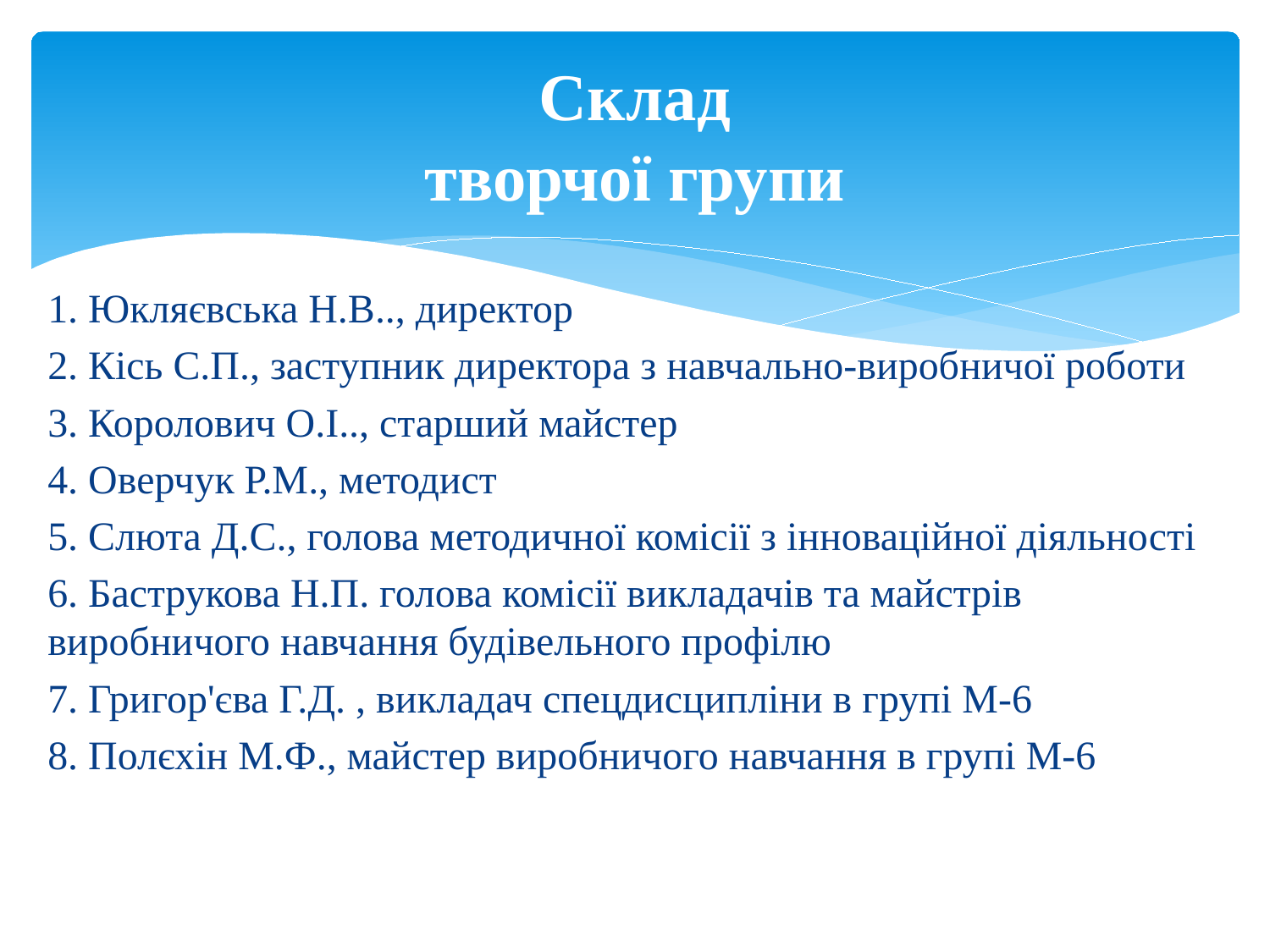

# Склад творчої групи
1. Юкляєвська Н.В.., директор
2. Кісь С.П., заступник директора з навчально-виробничої роботи
3. Королович О.І.., старший майстер
4. Оверчук Р.М., методист
5. Слюта Д.С., голова методичної комісії з інноваційної діяльності
6. Баструкова Н.П. голова комісії викладачів та майстрів виробничого навчання будівельного профілю
7. Григор'єва Г.Д. , викладач спецдисципліни в групі М-6
8. Полєхін М.Ф., майстер виробничого навчання в групі М-6